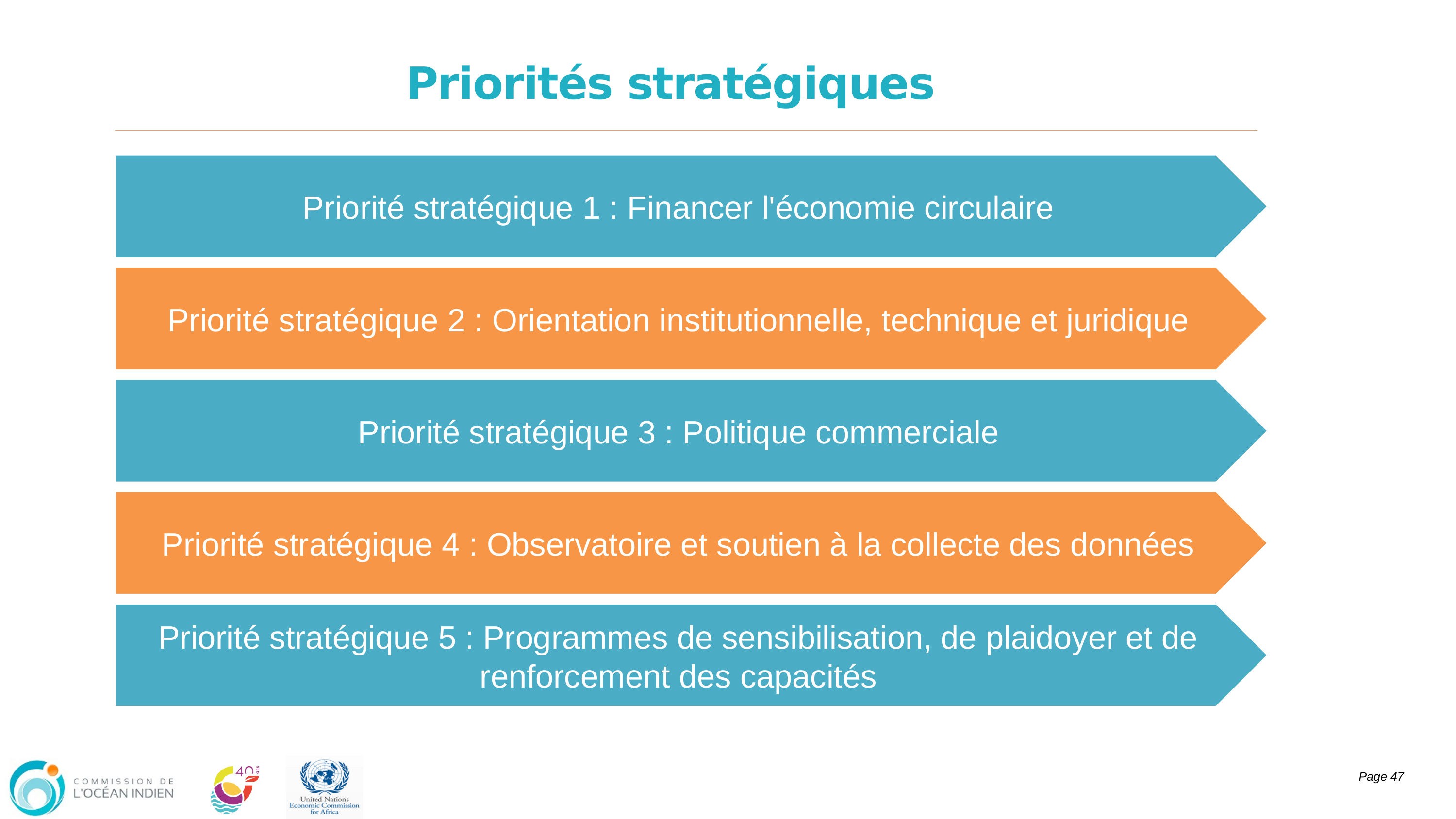

Priorités stratégiques
Priorité stratégique 1 : Financer l'économie circulaire
Priorité stratégique 2 : Orientation institutionnelle, technique et juridique

Priorité stratégique 3 : Politique commerciale

Priorité stratégique 4 : Observatoire et soutien à la collecte des données
Priorité stratégique 5 : Programmes de sensibilisation, de plaidoyer et de renforcement des capacités

Page 47